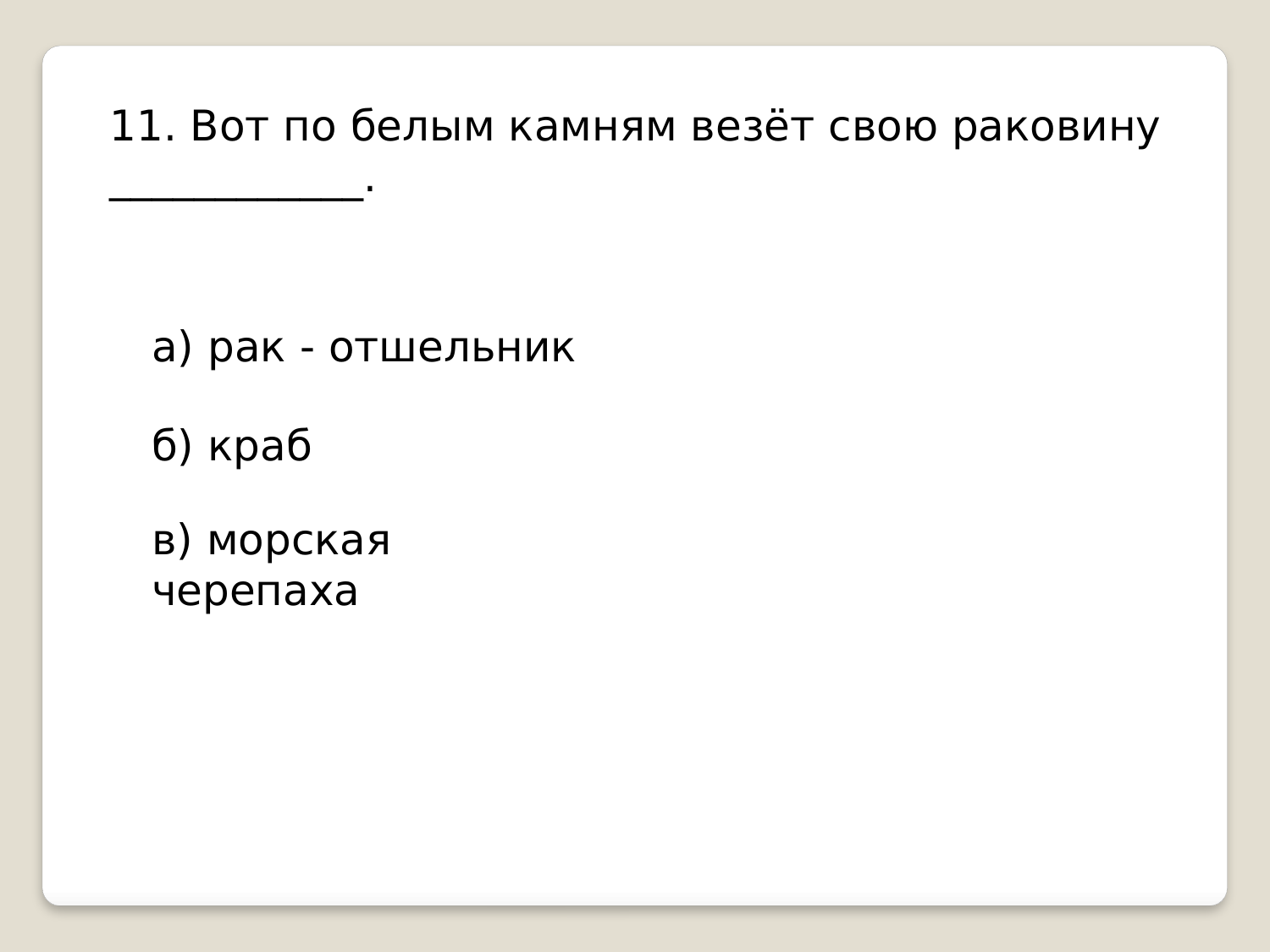

11. Вот по белым камням везёт свою раковину ____________.
а) рак - отшельник
б) краб
в) морская черепаха